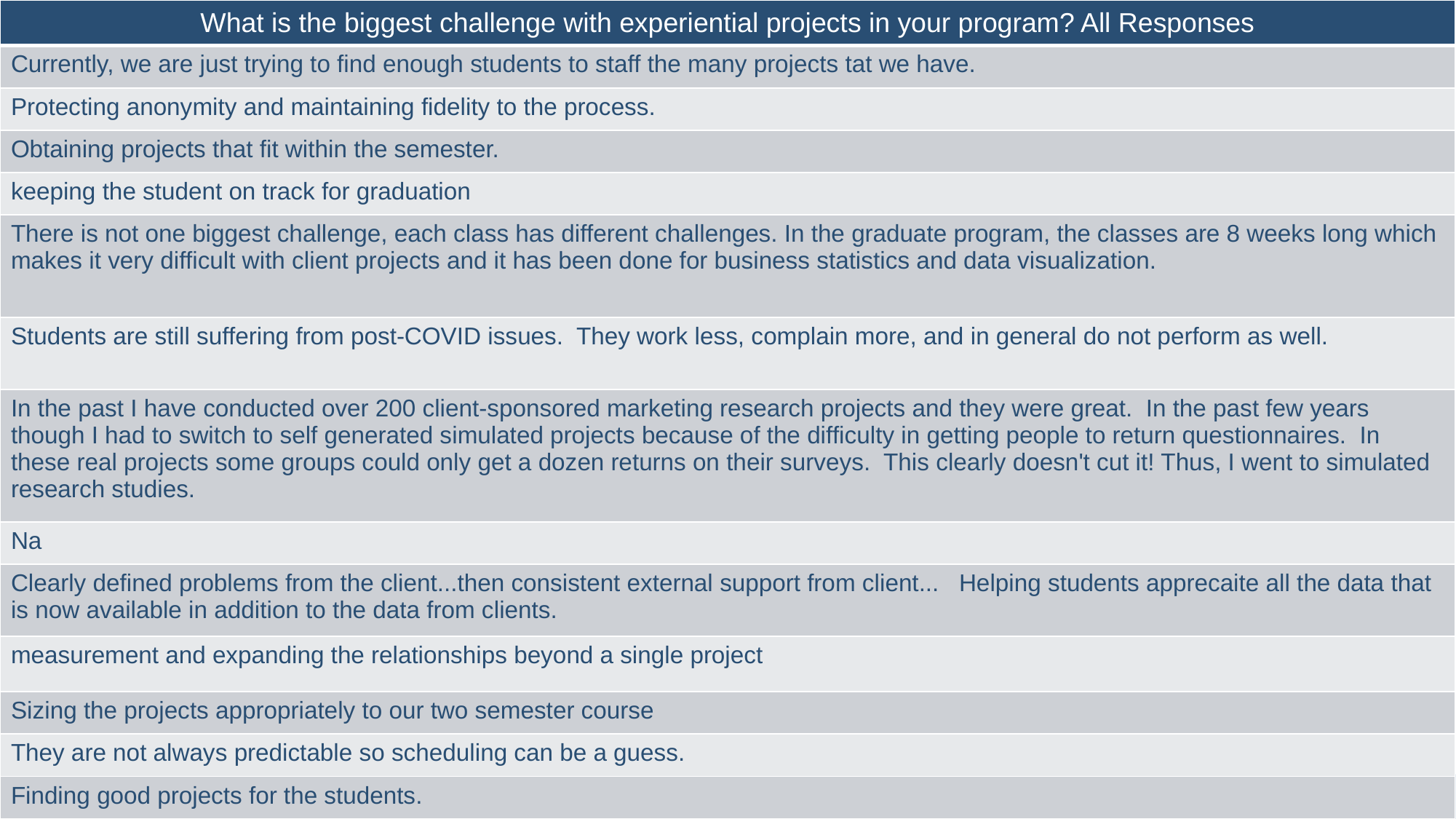

| What is the biggest challenge with experiential projects in your program? All Responses |
| --- |
| Currently, we are just trying to find enough students to staff the many projects tat we have. |
| Protecting anonymity and maintaining fidelity to the process. |
| Obtaining projects that fit within the semester. |
| keeping the student on track for graduation |
| There is not one biggest challenge, each class has different challenges. In the graduate program, the classes are 8 weeks long which makes it very difficult with client projects and it has been done for business statistics and data visualization. |
| Students are still suffering from post-COVID issues. They work less, complain more, and in general do not perform as well. |
| In the past I have conducted over 200 client-sponsored marketing research projects and they were great. In the past few years though I had to switch to self generated simulated projects because of the difficulty in getting people to return questionnaires. In these real projects some groups could only get a dozen returns on their surveys. This clearly doesn't cut it! Thus, I went to simulated research studies. |
| Na |
| Clearly defined problems from the client...then consistent external support from client... Helping students apprecaite all the data that is now available in addition to the data from clients. |
| measurement and expanding the relationships beyond a single project |
| Sizing the projects appropriately to our two semester course |
| They are not always predictable so scheduling can be a guess. |
| Finding good projects for the students. |